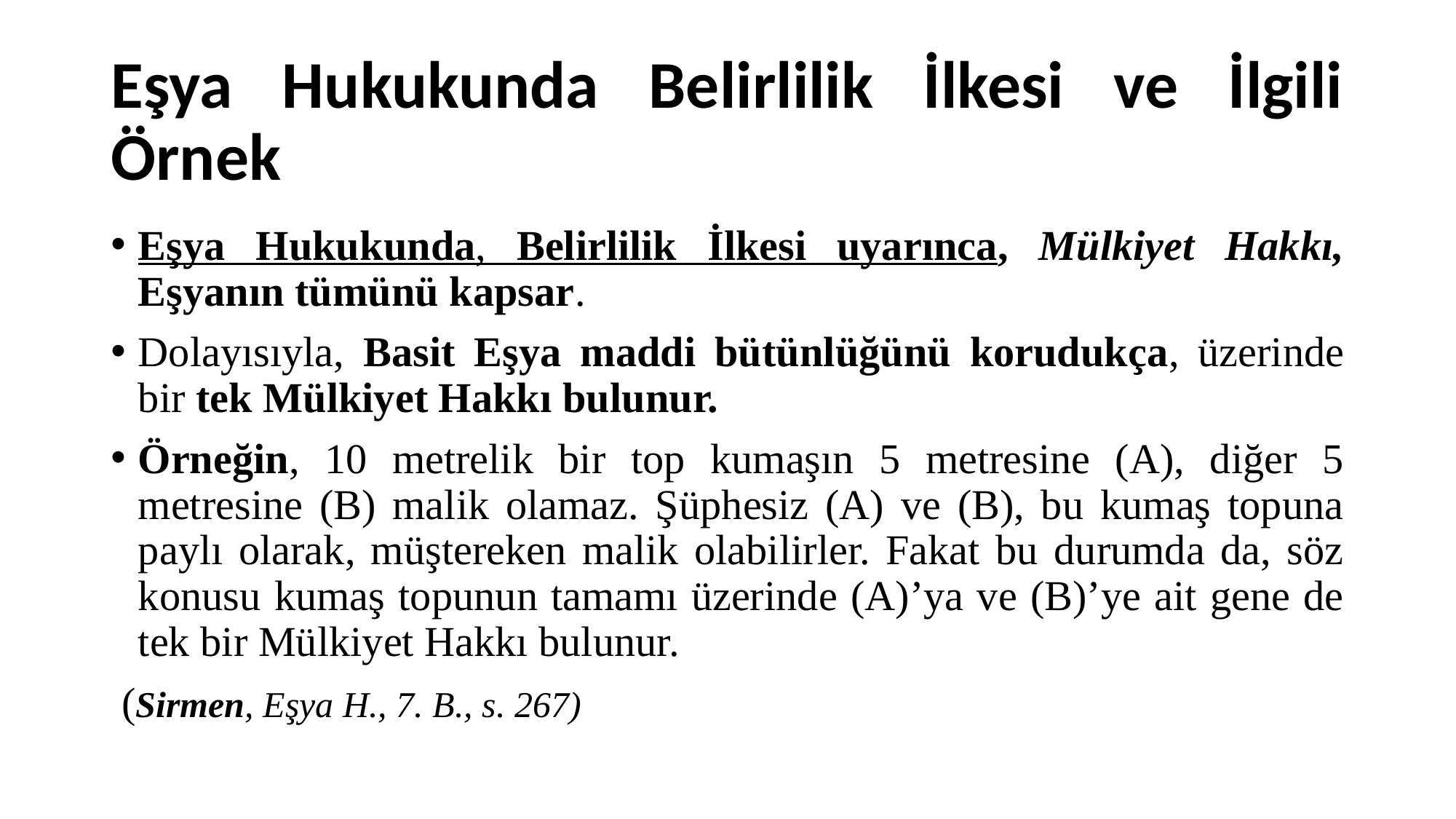

# Eşya Hukukunda Belirlilik İlkesi ve İlgili Örnek
Eşya Hukukunda, Belirlilik İlkesi uyarınca, Mülkiyet Hakkı, Eşyanın tümünü kapsar.
Dolayısıyla, Basit Eşya maddi bütünlüğünü korudukça, üzerinde bir tek Mülkiyet Hakkı bulunur.
Örneğin, 10 metrelik bir top kumaşın 5 metresine (A), diğer 5 metresine (B) malik olamaz. Şüphesiz (A) ve (B), bu kumaş topuna paylı olarak, müştereken malik olabilirler. Fakat bu durumda da, söz konusu kumaş topunun tamamı üzerinde (A)’ya ve (B)’ye ait gene de tek bir Mülkiyet Hakkı bulunur.
 (Sirmen, Eşya H., 7. B., s. 267)